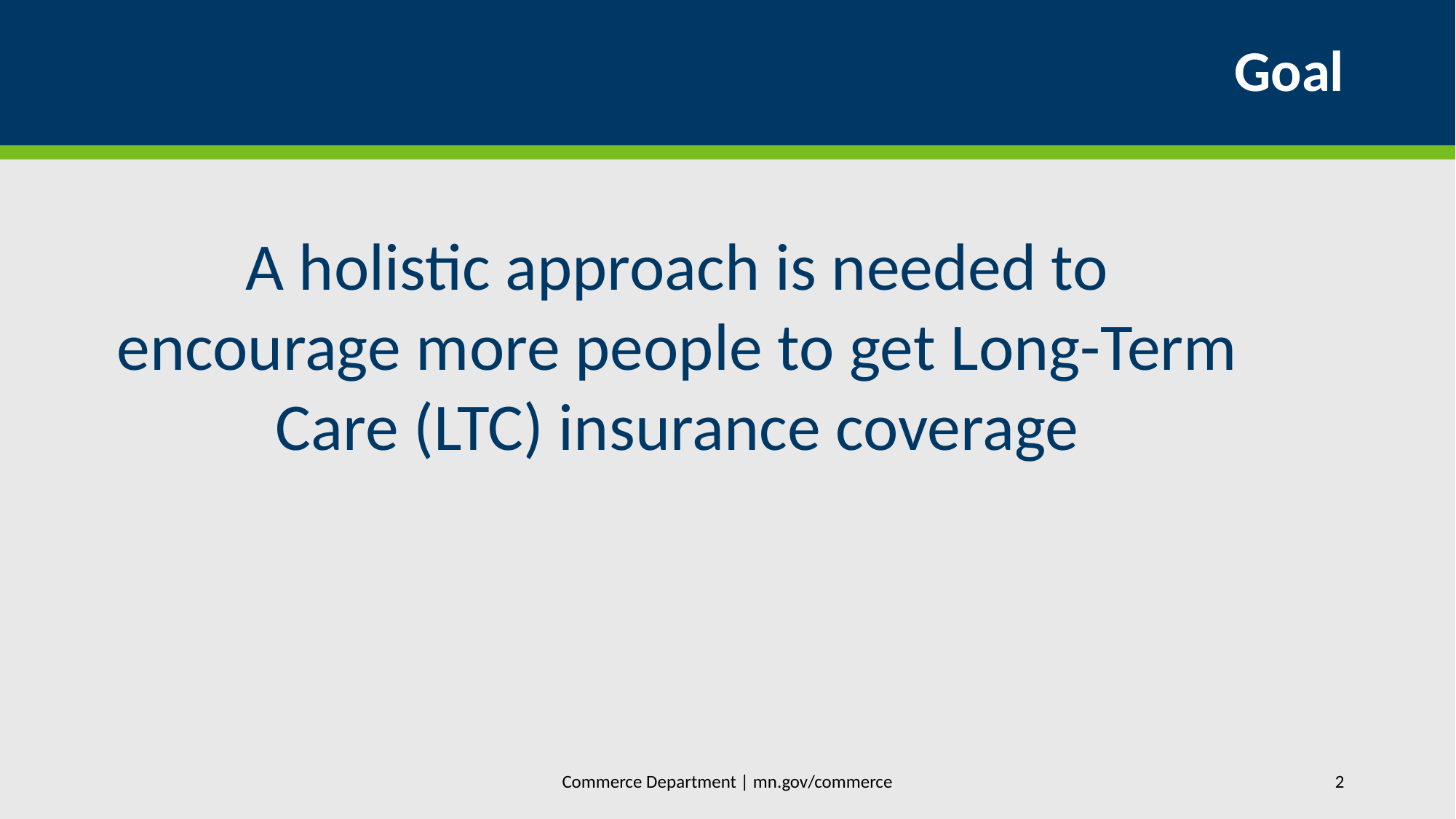

# Goal
A holistic approach is needed to encourage more people to get Long-Term Care (LTC) insurance coverage
Commerce Department | mn.gov/commerce
2